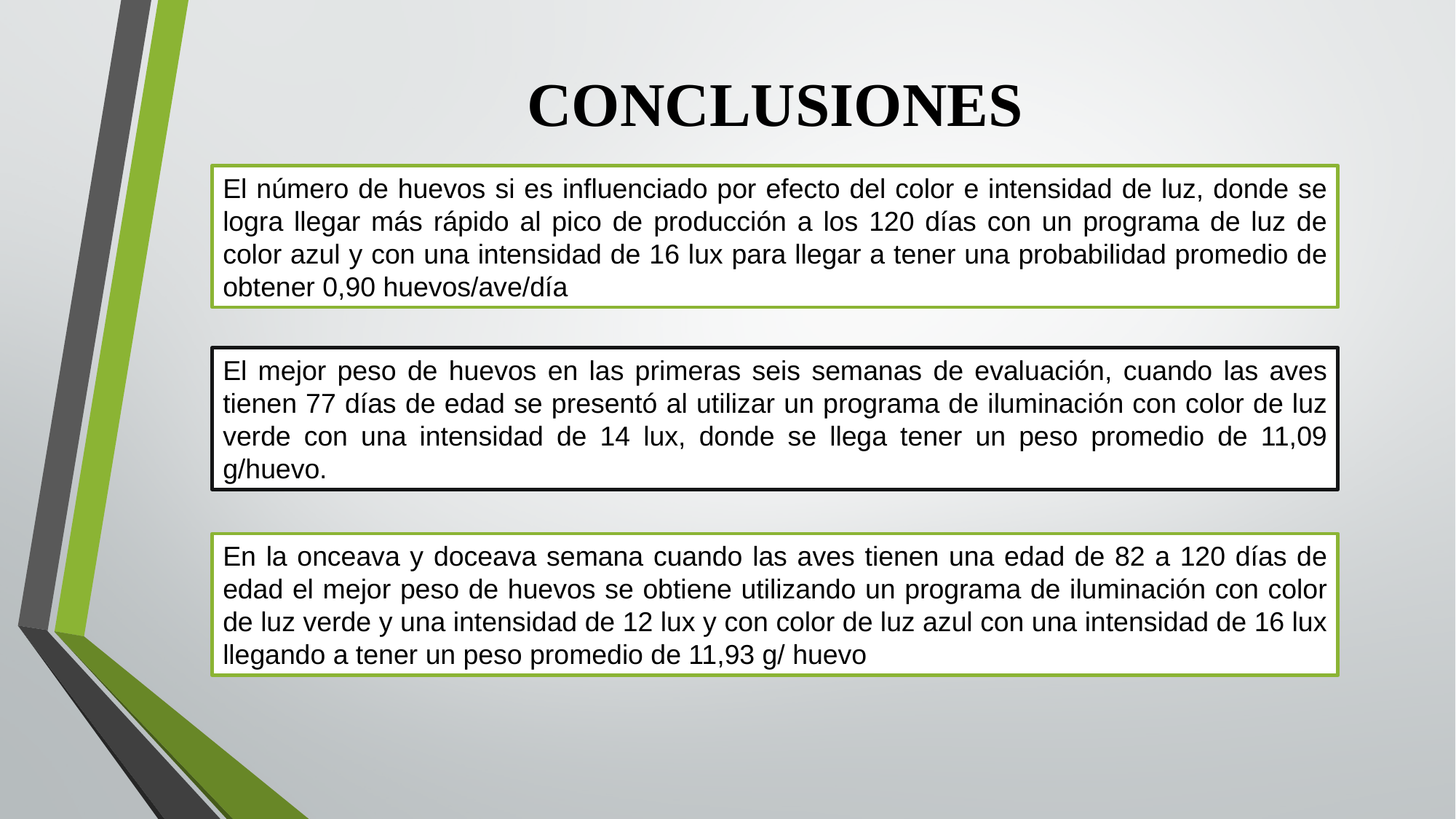

CONCLUSIONES
El número de huevos si es influenciado por efecto del color e intensidad de luz, donde se logra llegar más rápido al pico de producción a los 120 días con un programa de luz de color azul y con una intensidad de 16 lux para llegar a tener una probabilidad promedio de obtener 0,90 huevos/ave/día
El mejor peso de huevos en las primeras seis semanas de evaluación, cuando las aves tienen 77 días de edad se presentó al utilizar un programa de iluminación con color de luz verde con una intensidad de 14 lux, donde se llega tener un peso promedio de 11,09 g/huevo.
En la onceava y doceava semana cuando las aves tienen una edad de 82 a 120 días de edad el mejor peso de huevos se obtiene utilizando un programa de iluminación con color de luz verde y una intensidad de 12 lux y con color de luz azul con una intensidad de 16 lux llegando a tener un peso promedio de 11,93 g/ huevo